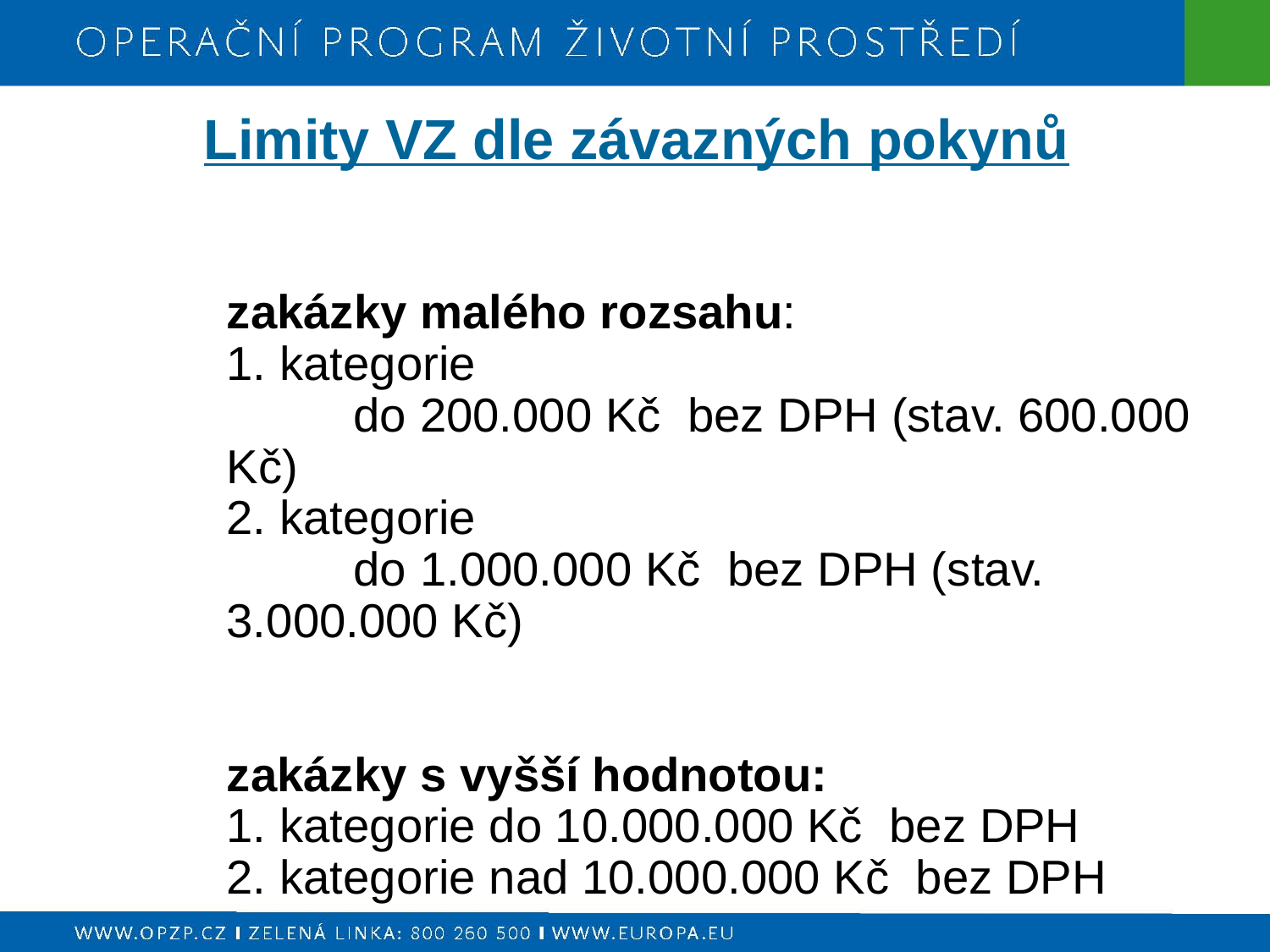

Limity VZ dle závazných pokynů

zakázky malého rozsahu:
1. kategorie
	do 200.000 Kč  bez DPH (stav. 600.000 Kč)
2. kategorie
	do 1.000.000 Kč  bez DPH (stav. 3.000.000 Kč)

zakázky s vyšší hodnotou:
1. kategorie do 10.000.000 Kč  bez DPH
2. kategorie nad 10.000.000 Kč  bez DPH